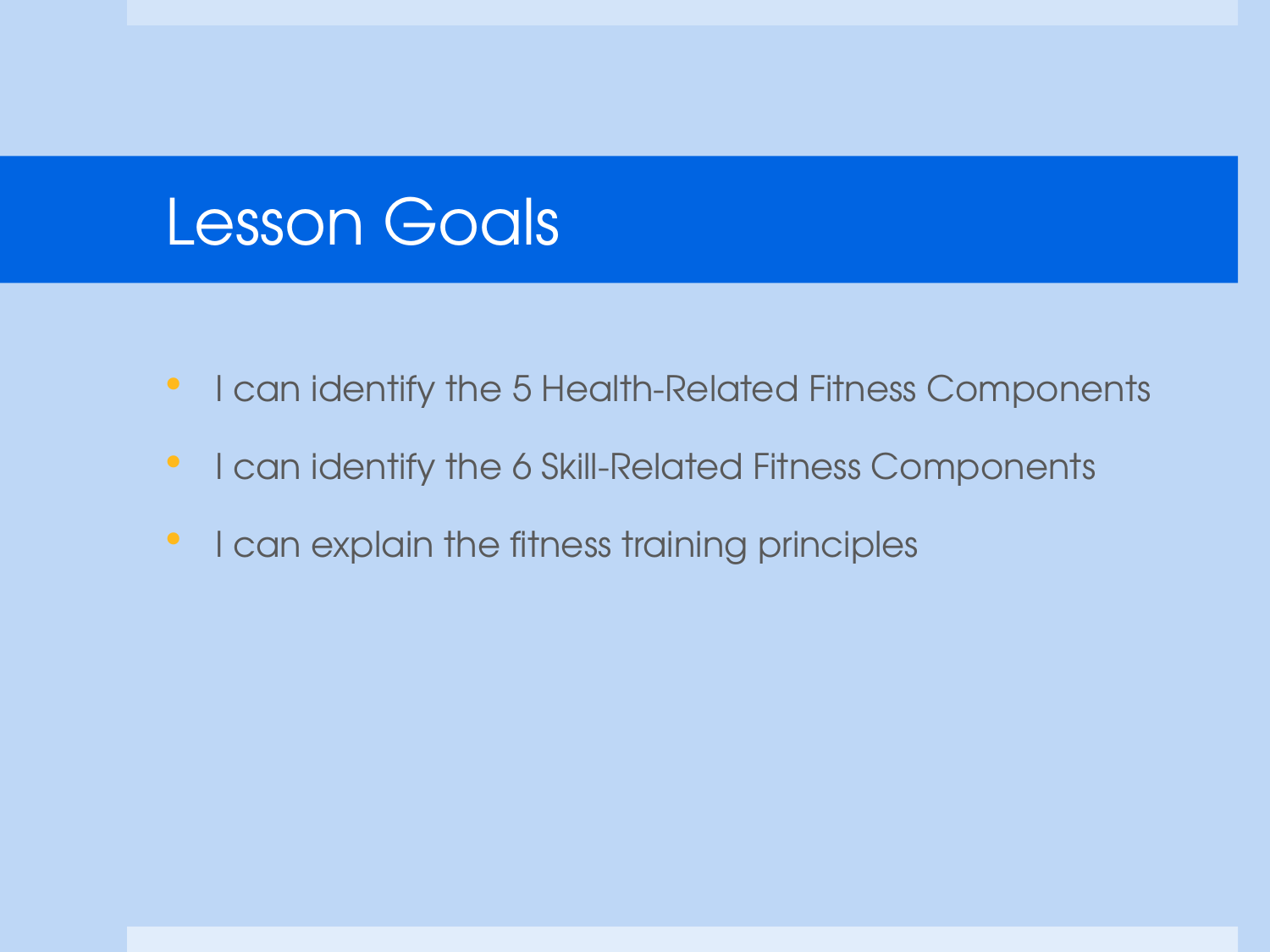

# Lesson Goals
I can identify the 5 Health-Related Fitness Components
I can identify the 6 Skill-Related Fitness Components
I can explain the fitness training principles